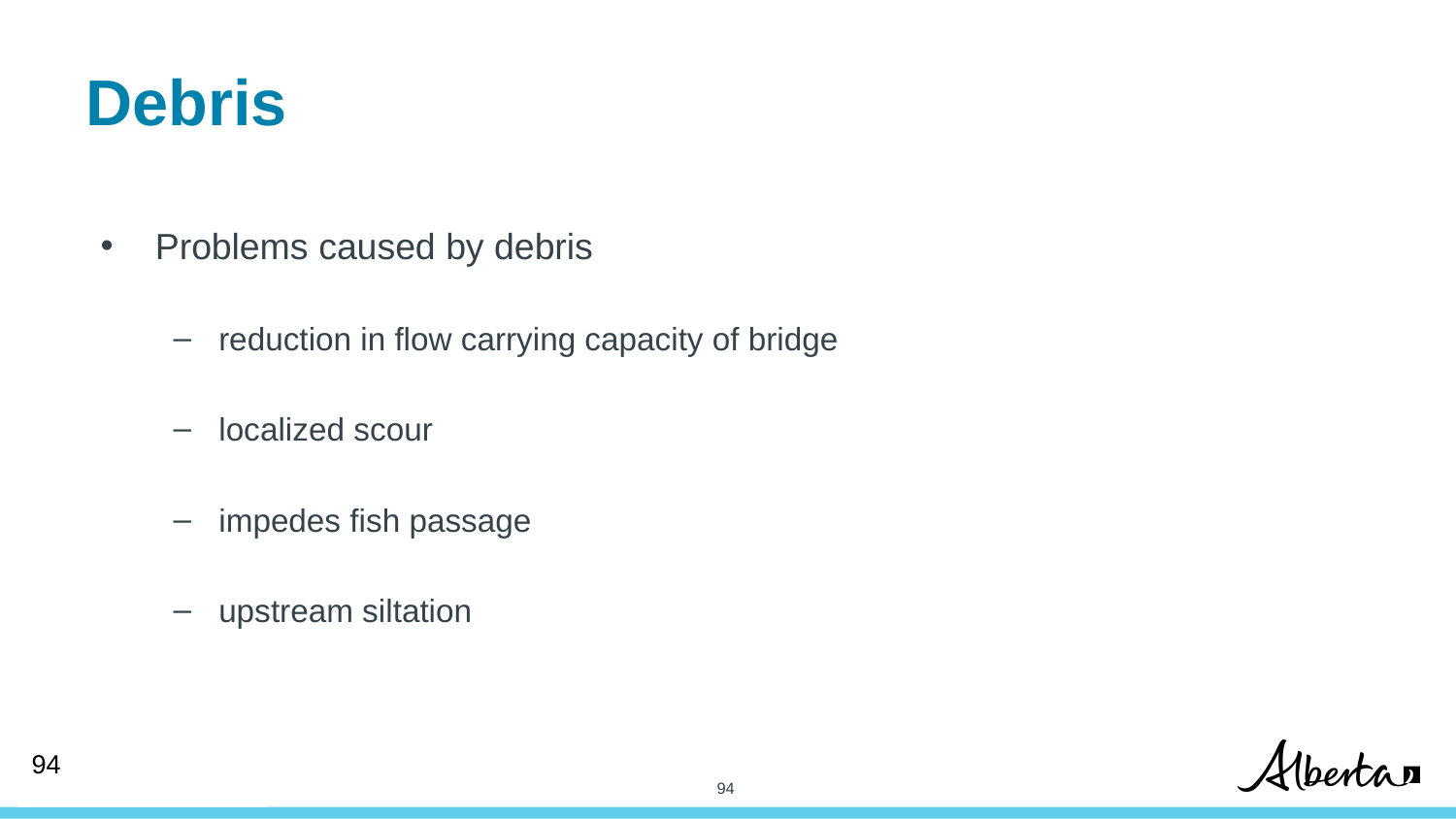

# Debris
Problems caused by debris

reduction in flow carrying capacity of bridge

localized scour

impedes fish passage

upstream siltation

94
94